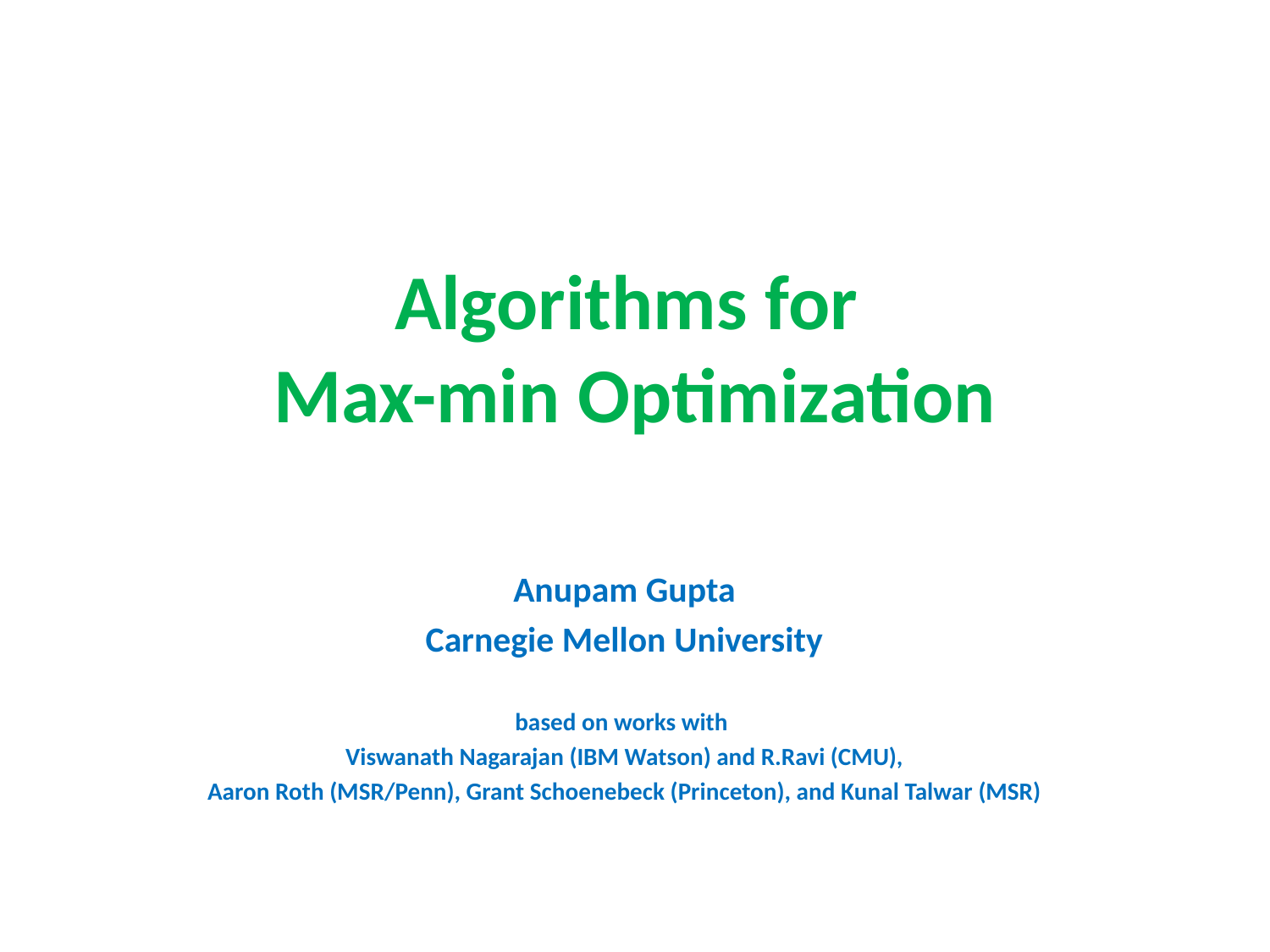

# Algorithms for Max-min Optimization
Anupam Gupta
Carnegie Mellon University
based on works with
Viswanath Nagarajan (IBM Watson) and R.Ravi (CMU),
Aaron Roth (MSR/Penn), Grant Schoenebeck (Princeton), and Kunal Talwar (MSR)